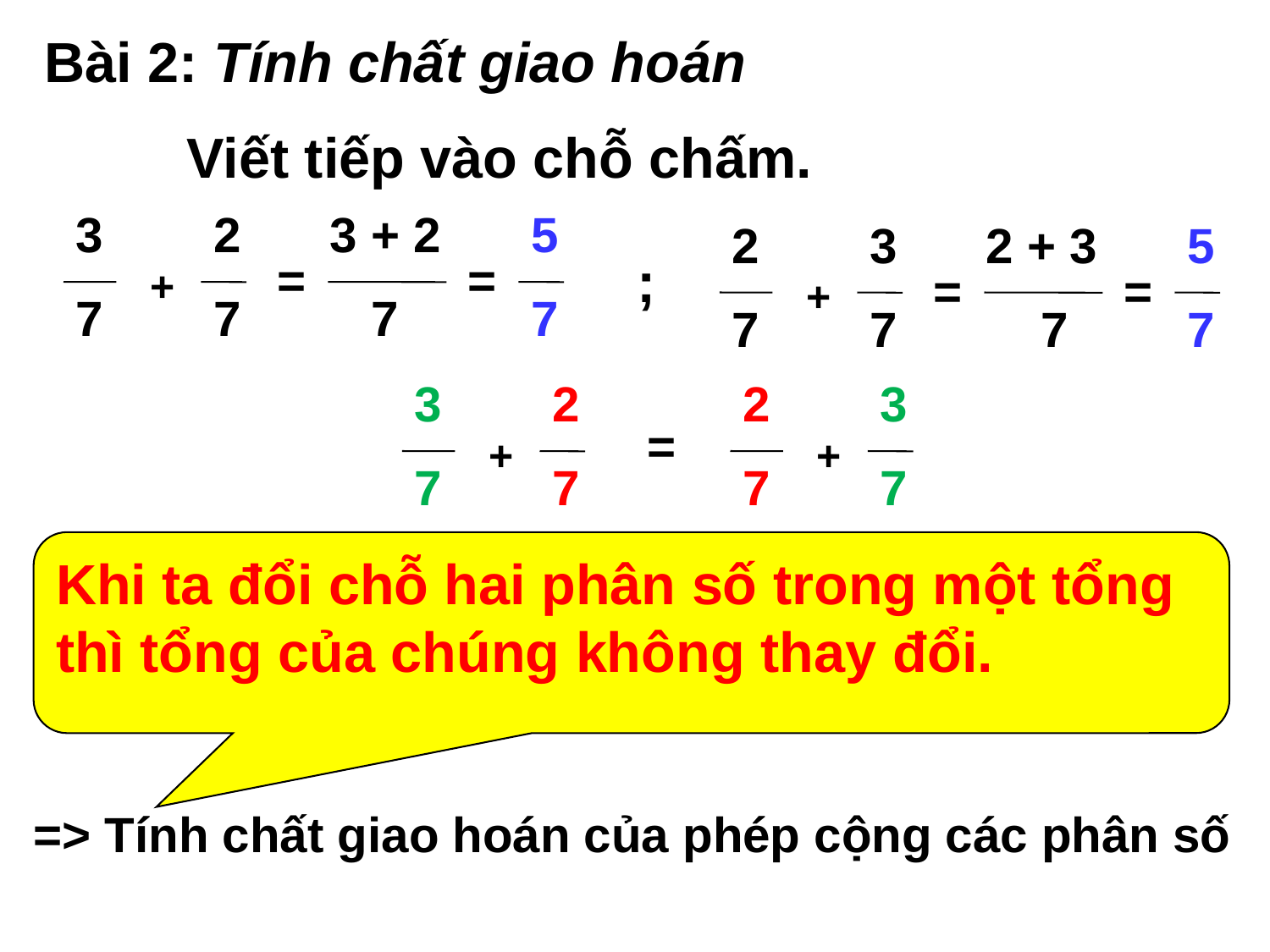

Bài 2: Tính chất giao hoán
	 Viết tiếp vào chỗ chấm.
3
7
2
7
3 + 2
   7
5
7
2
7
3
7
2 + 3
    7
5
7
;
=
=
+
=
=
+

3
7
2
7
2
7
3
7
=
+
+

Khi ta đổi chỗ hai phân số trong một tổng thì tổng của chúng không thay đổi.
=> Tính chất giao hoán của phép cộng các phân số